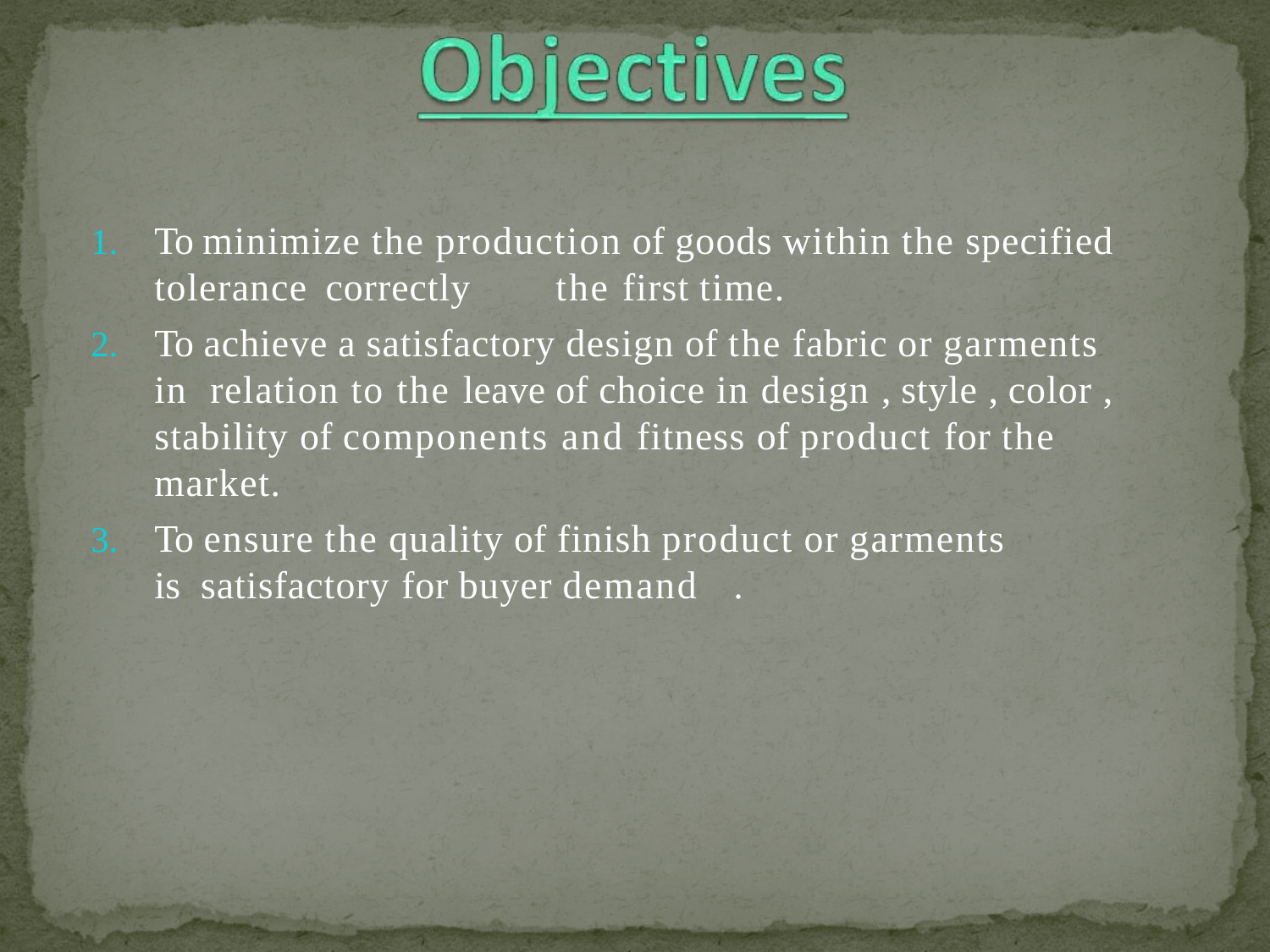

To minimize the production of goods within the specified
tolerance correctly	the first time.
To achieve a satisfactory design of the fabric or garments in  relation to the leave of choice in design , style , color ,  stability of components and fitness of product for the  market.
To ensure the quality of finish product or garments is  satisfactory for buyer demand	.